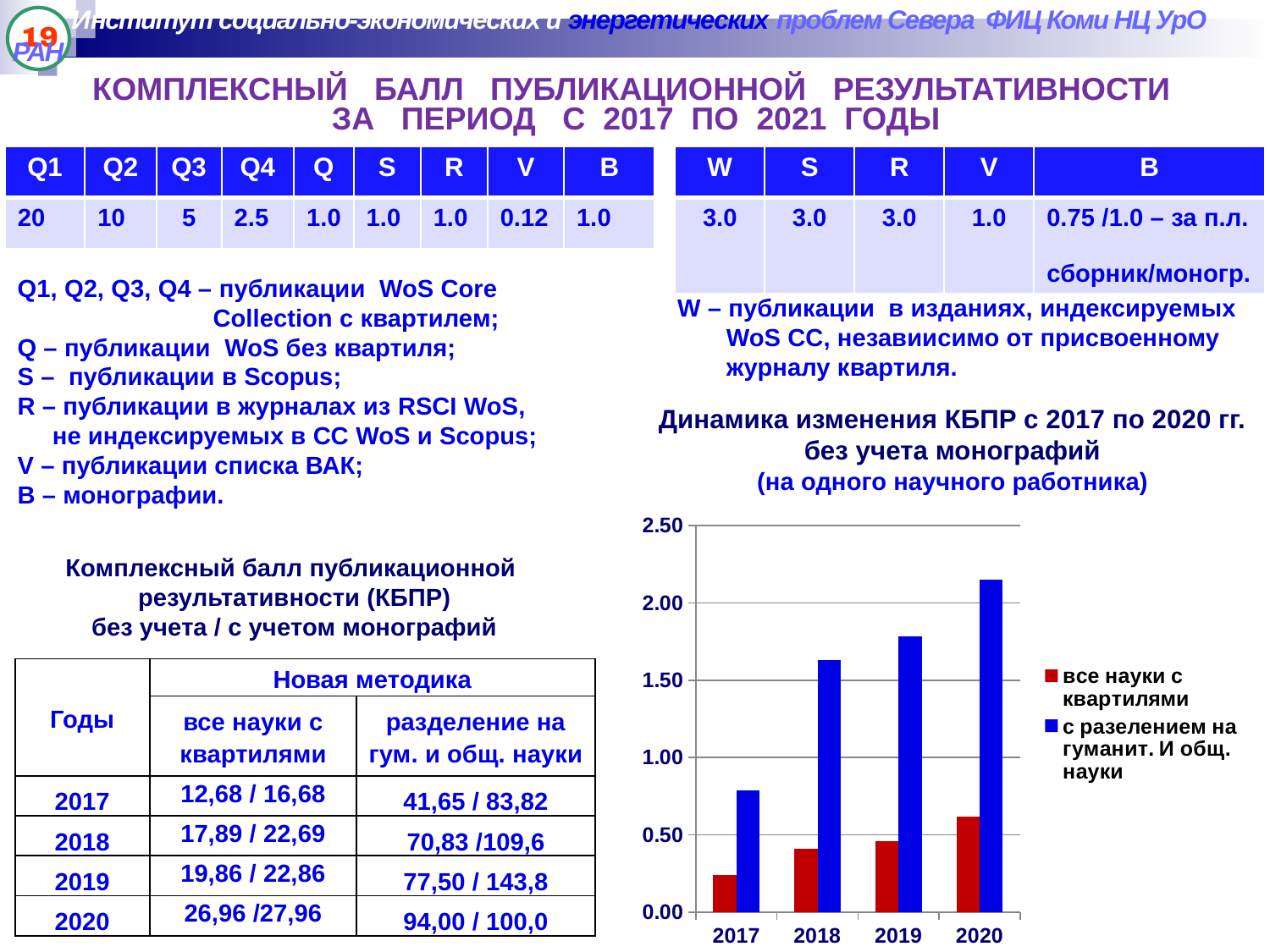

Институт социально-экономических и энергетических проблем Севера  ФИЦ Коми НЦ УрО РАН
19
Комплексный   балл   публикационной   результативности
За   период   с  2017  по  2021  годы
| Q1 | Q2 | Q3 | Q4 | Q | S | R | V | B |
| --- | --- | --- | --- | --- | --- | --- | --- | --- |
| 20 | 10 | 5 | 2.5 | 1.0 | 1.0 | 1.0 | 0.12 | 1.0 |
| W | S | R | V | B |
| --- | --- | --- | --- | --- |
| 3.0 | 3.0 | 3.0 | 1.0 | 0.75 /1.0 – за п.л. сборник/моногр. |
Q1, Q2, Q3, Q4 – публикации  WoS Core
                            Collection с квартилем;
Q – публикации  WoS без квартиля;
S –  публикации в Scopus;
R – публикации в журналах из RSCI WoS,
     не индексируемых в СС WoS и Scopus;
V – публикации списка ВАК;
B – монографии.
W – публикации  в изданиях, индексируемых
       WoS CC, незавиисимо от присвоенному
       журналу квартиля.
Динамика изменения КБПР с 2017 по 2020 гг. без учета монографий
(на одного научного работника)

### Chart

| Category |  |  |
|---|---|---|
| 2017 | 0.2400000000000002 | 0.787 |
| 2018 | 0.4100000000000003 | 1.6279999999999966 |
| 2019 | 0.456 | 1.782 |
| 2020 | 0.6170000000000015 | 2.1519999999999997 |
Комплексный балл публикационной
результативности (КБПР)
без учета / с учетом монографий
| Годы | Новая методика |  |
| --- | --- | --- |
|  | все науки с квартилями | разделение на гум. и общ. науки |
| 2017 | 12,68 / 16,68 | 41,65 / 83,82 |
| 2018 | 17,89 / 22,69 | 70,83 /109,6 |
| 2019 | 19,86 / 22,86 | 77,50 / 143,8 |
| 2020 | 26,96 /27,96 | 94,00 / 100,0 |